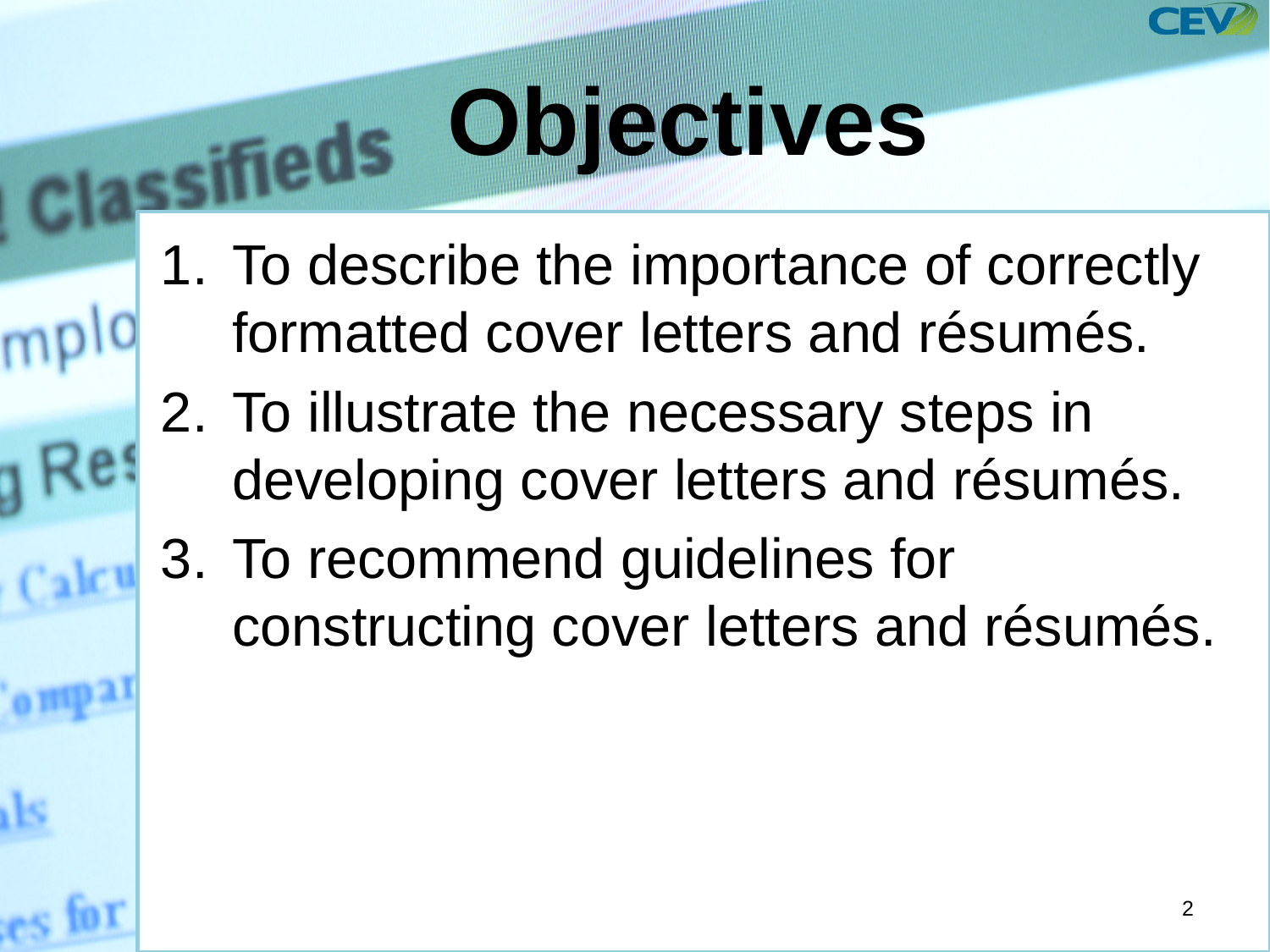

# Objectives
To describe the importance of correctly formatted cover letters and résumés.
To illustrate the necessary steps in developing cover letters and résumés.
To recommend guidelines for constructing cover letters and résumés.

2